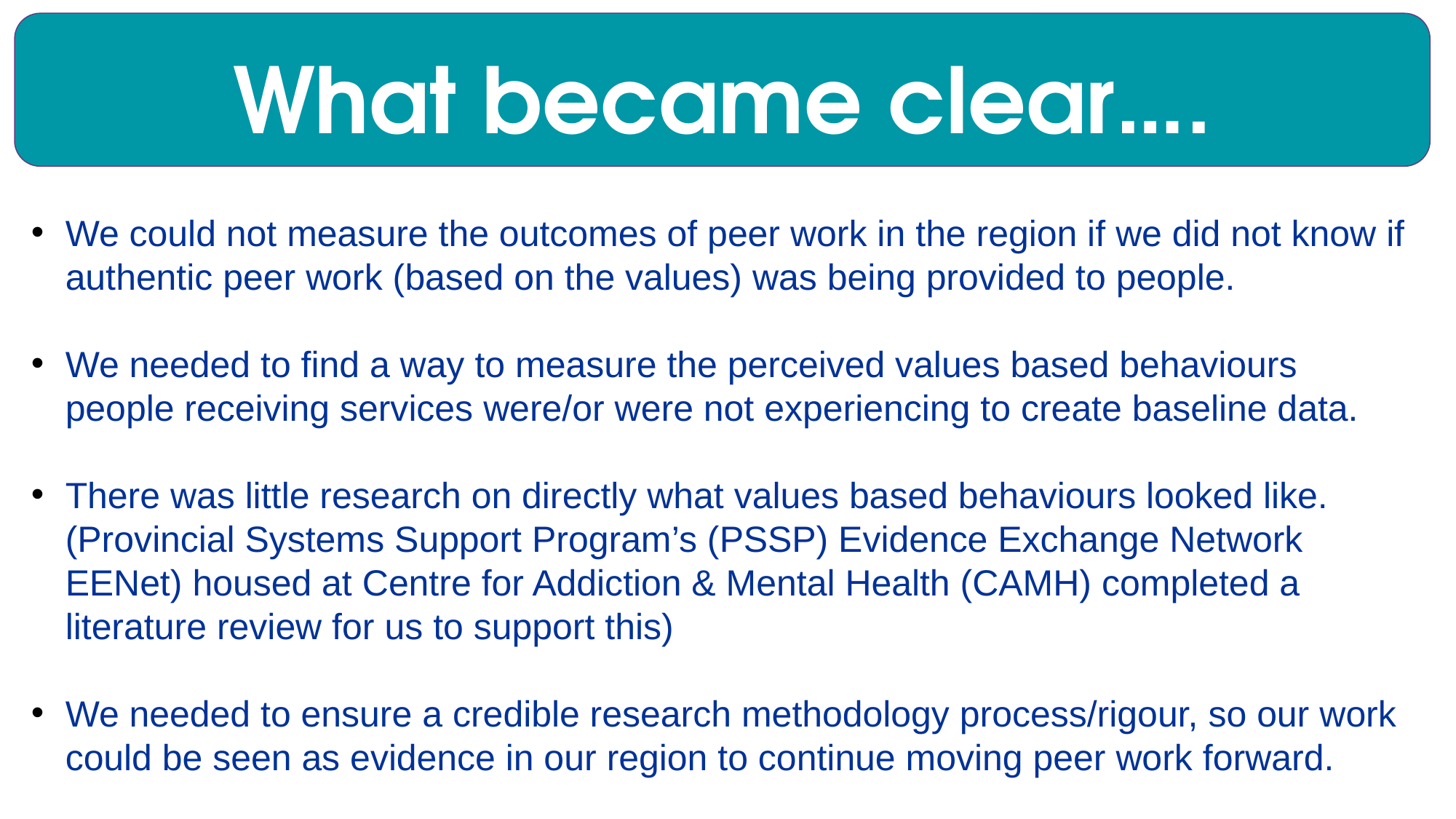

# What became clear….
We could not measure the outcomes of peer work in the region if we did not know if authentic peer work (based on the values) was being provided to people.

We needed to find a way to measure the perceived values based behaviours people receiving services were/or were not experiencing to create baseline data.

There was little research on directly what values based behaviours looked like. (Provincial Systems Support Program’s (PSSP) Evidence Exchange Network EENet) housed at Centre for Addiction & Mental Health (CAMH) completed a literature review for us to support this)

We needed to ensure a credible research methodology process/rigour, so our work could be seen as evidence in our region to continue moving peer work forward.
RPLYT © 2020